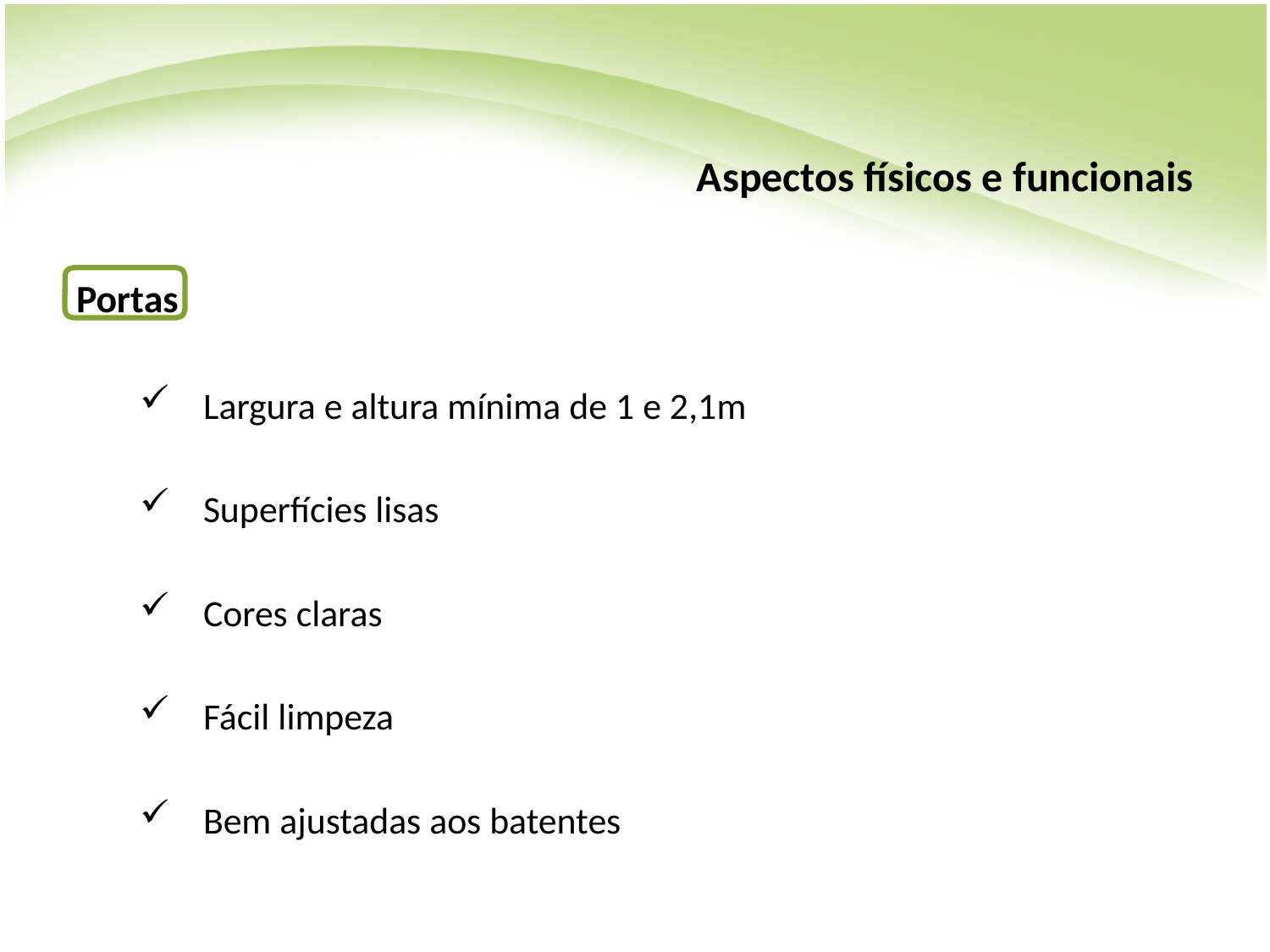

# Aspectos físicos e funcionais
Portas

Largura e altura mínima de 1 e 2,1m

Superfícies lisas

Cores claras

Fácil limpeza

Bem ajustadas aos batentes